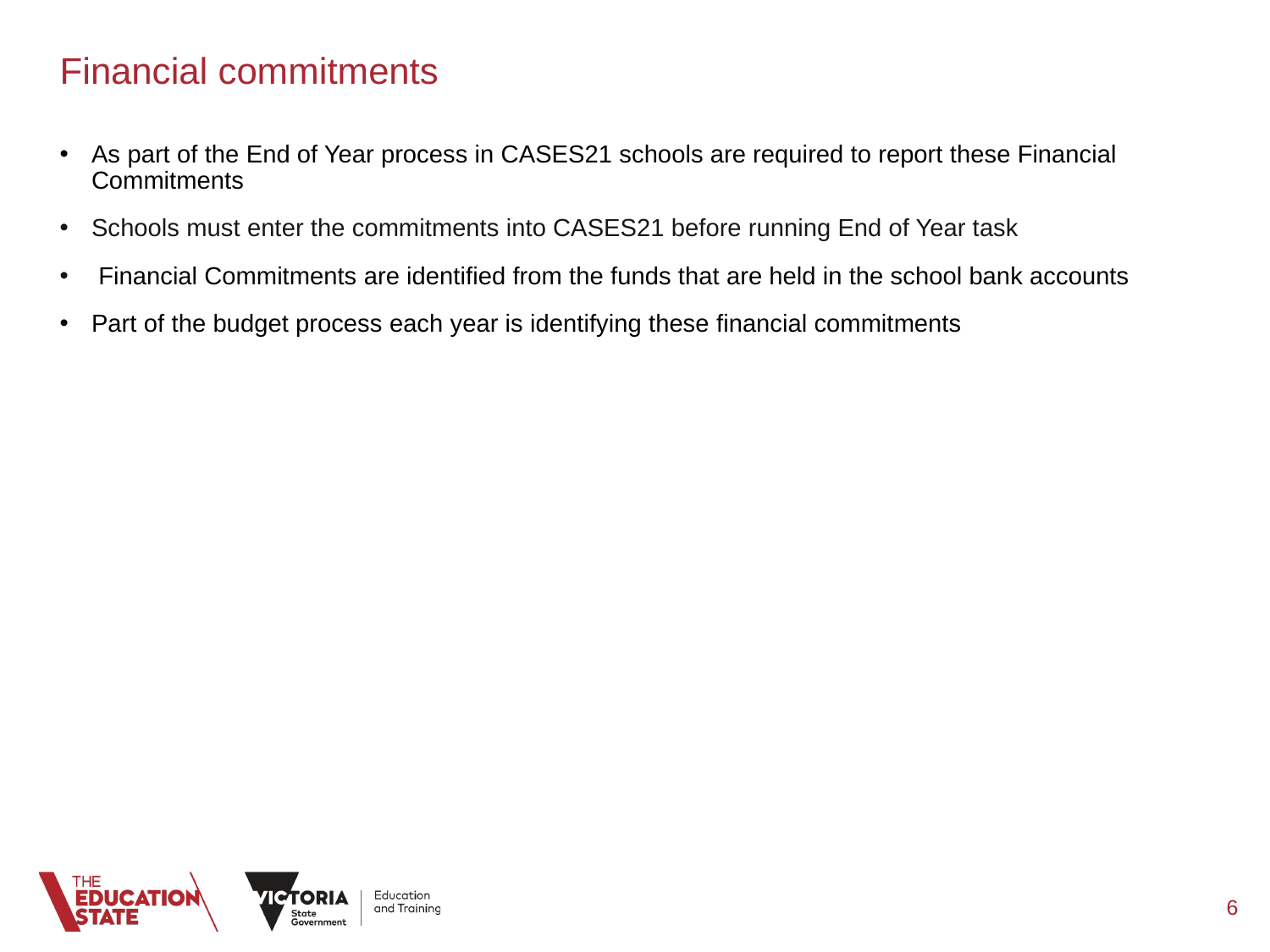

Financial commitments
As part of the End of Year process in CASES21 schools are required to report these Financial Commitments
Schools must enter the commitments into CASES21 before running End of Year task
 Financial Commitments are identified from the funds that are held in the school bank accounts
Part of the budget process each year is identifying these financial commitments